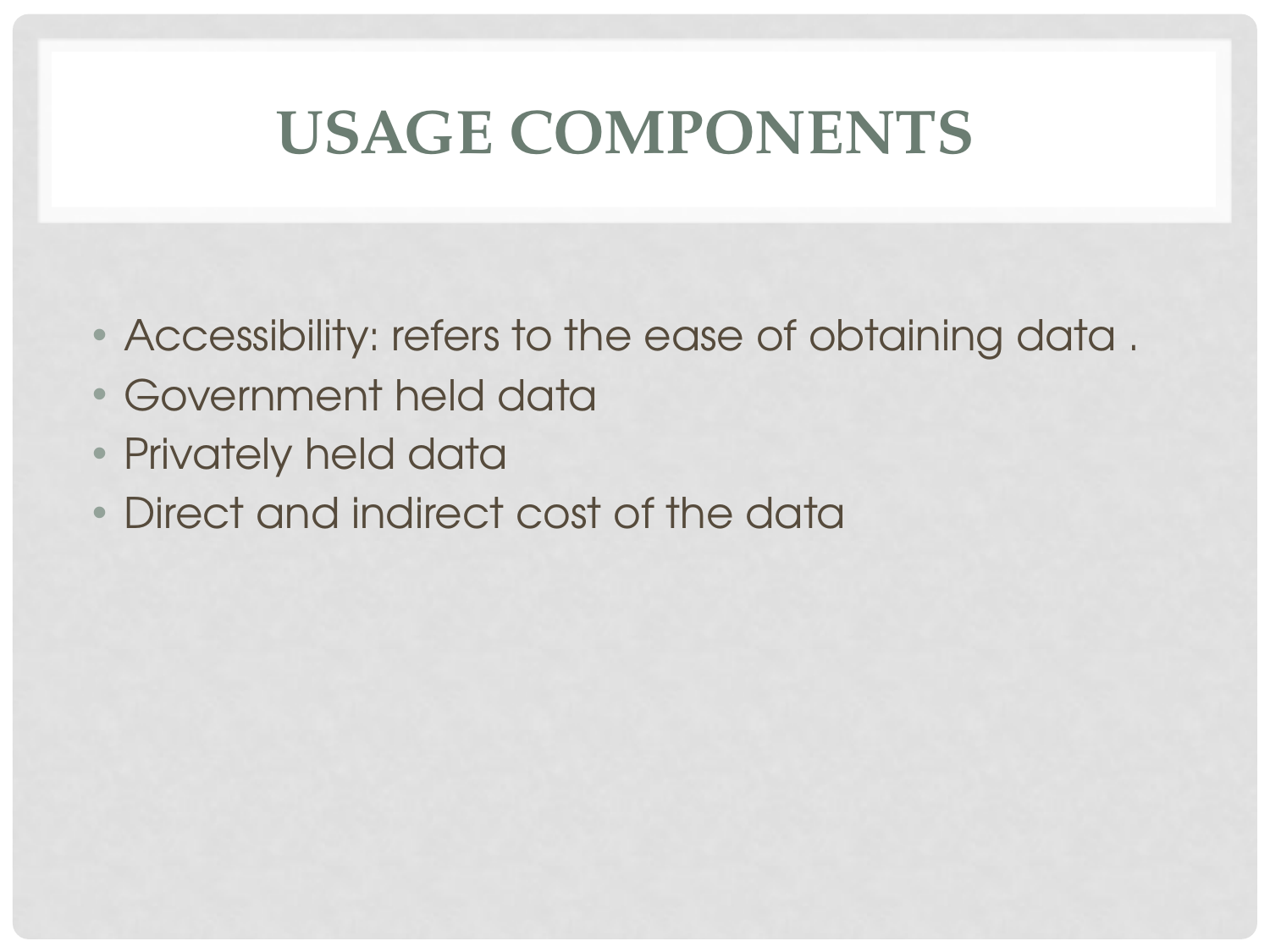

# Usage Components

Accessibility: refers to the ease of obtaining data .
Government held data
Privately held data
Direct and indirect cost of the data